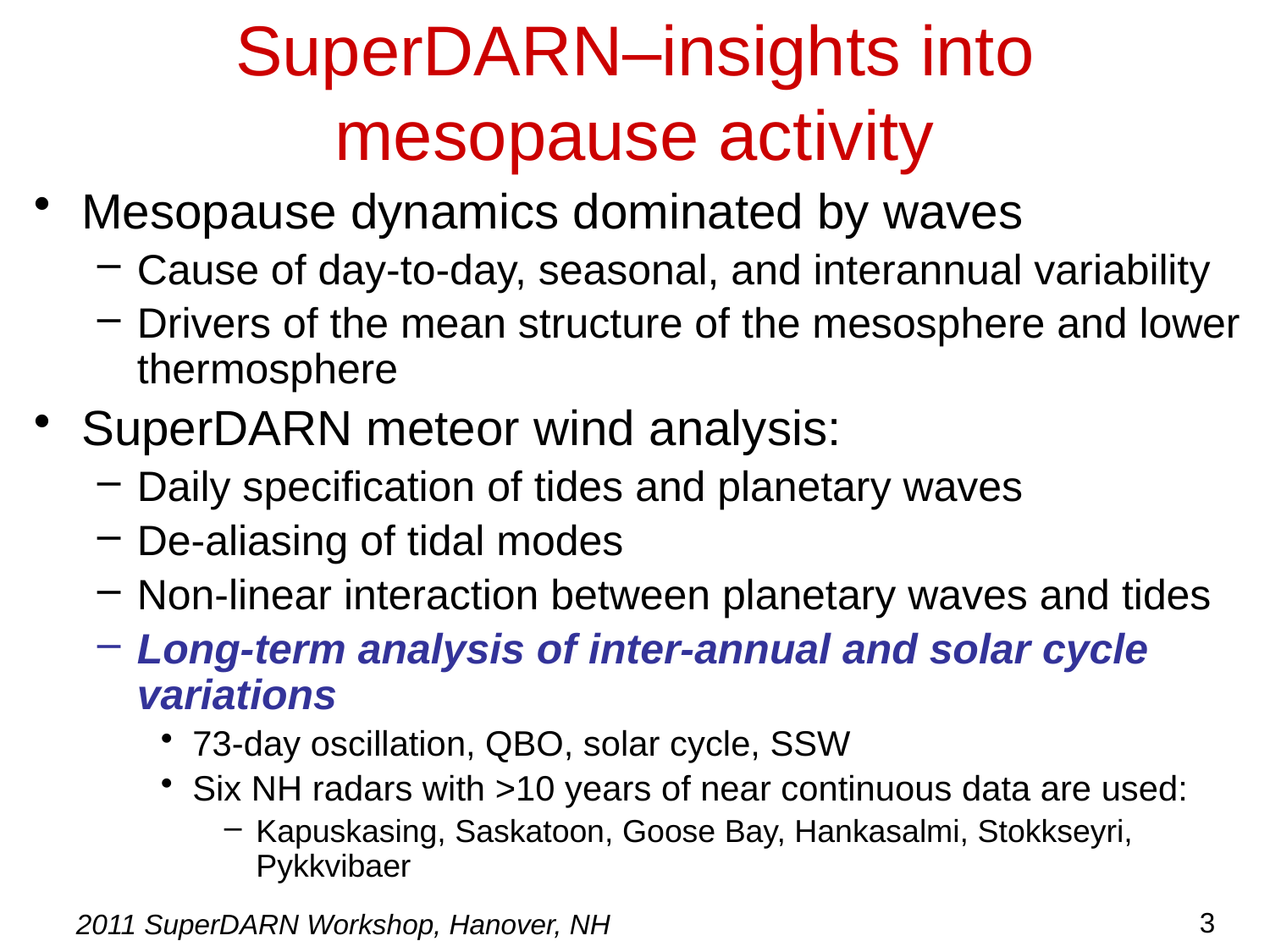

# SuperDARN–insights into mesopause activity
Mesopause dynamics dominated by waves
Cause of day-to-day, seasonal, and interannual variability
Drivers of the mean structure of the mesosphere and lower thermosphere
SuperDARN meteor wind analysis:
Daily specification of tides and planetary waves
De-aliasing of tidal modes
Non-linear interaction between planetary waves and tides
Long-term analysis of inter-annual and solar cycle variations
73-day oscillation, QBO, solar cycle, SSW
Six NH radars with >10 years of near continuous data are used:
Kapuskasing, Saskatoon, Goose Bay, Hankasalmi, Stokkseyri, Pykkvibaer